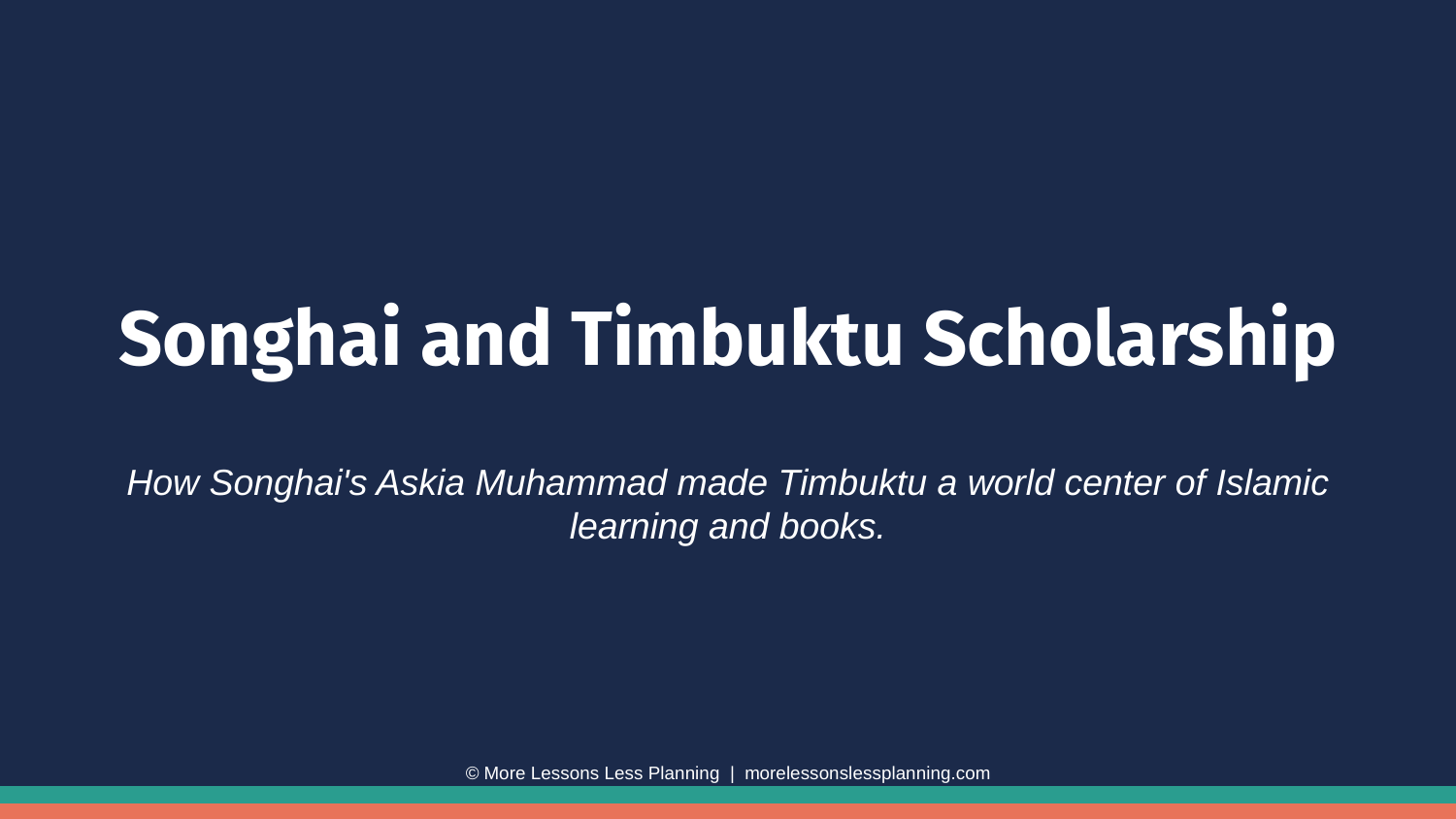

Songhai and Timbuktu Scholarship
How Songhai's Askia Muhammad made Timbuktu a world center of Islamic learning and books.
© More Lessons Less Planning  |  morelessonslessplanning.com